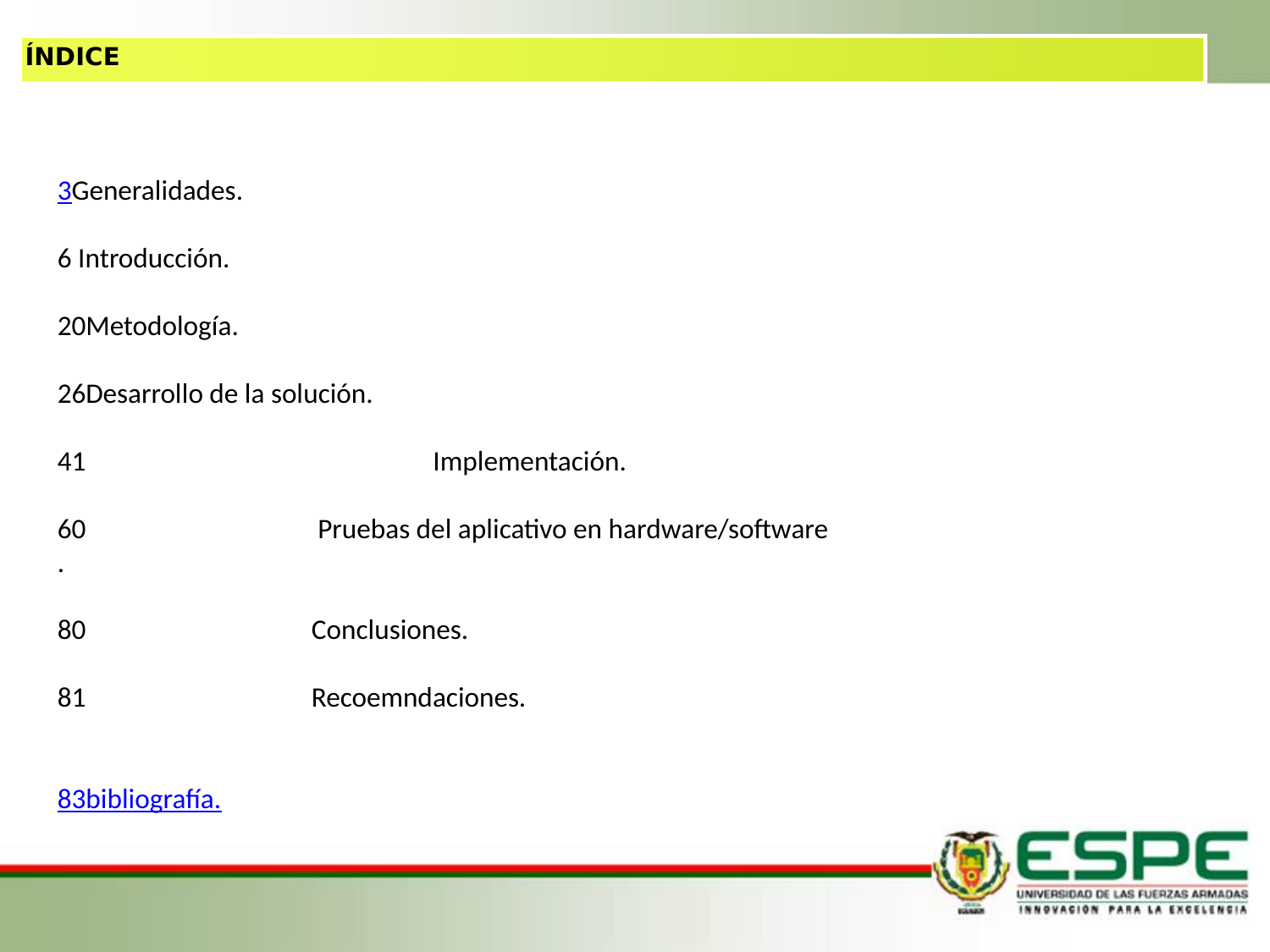

ÍNDICE
3		Generalidades.

6	 Introducción.

20		Metodología.

26		Desarrollo de la solución.

41		Implementación.

60		 Pruebas del aplicativo en hardware/software
.

80		Conclusiones.

81		Recoemndaciones.

83		bibliografía.